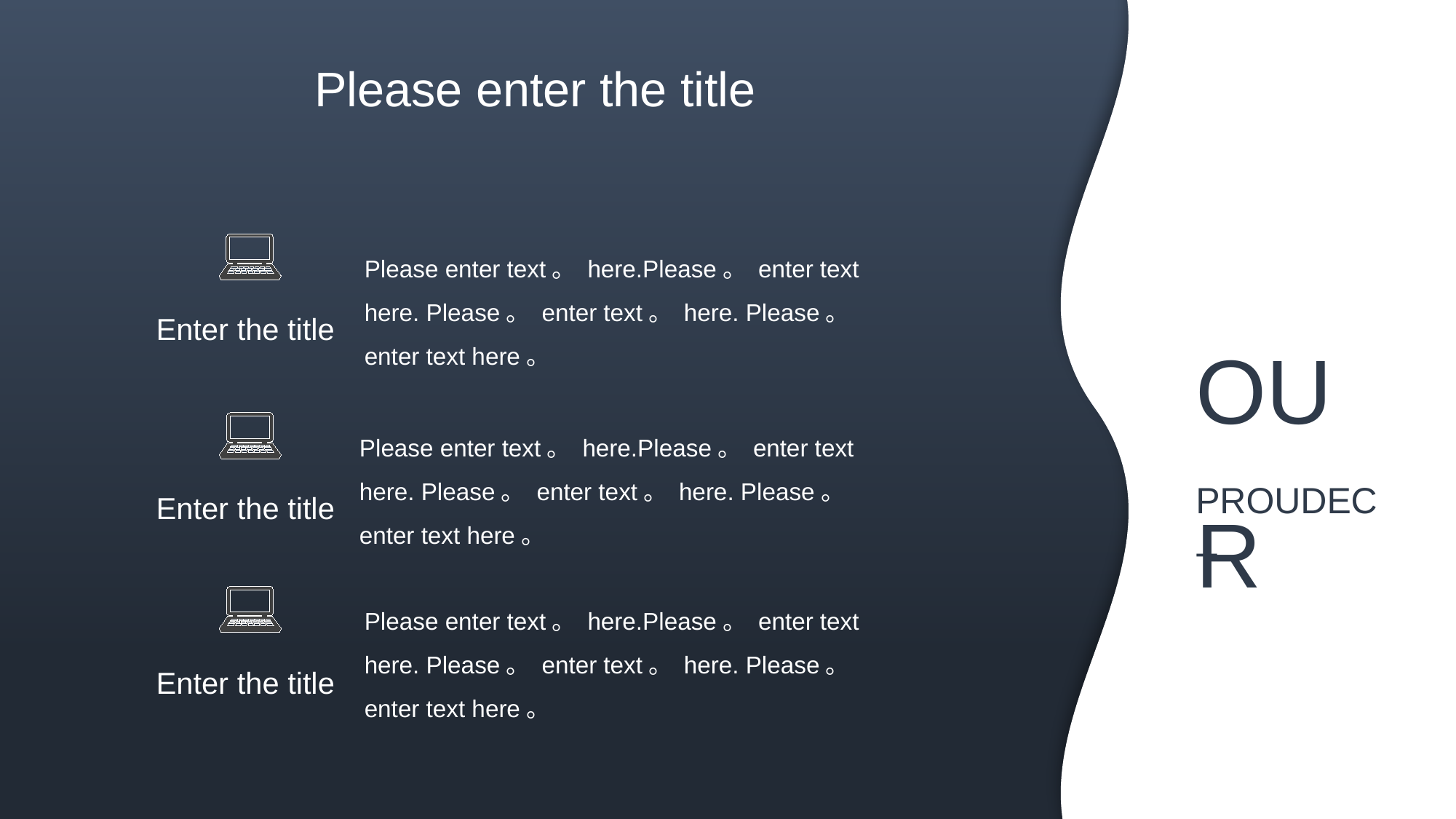

Please enter the title

Please enter text。 here.Please。 enter text here. Please。 enter text。 here. Please。 enter text here。
OUR
Enter the title

Please enter text。 here.Please。 enter text here. Please。 enter text。 here. Please。 enter text here。
PROUDECT
Enter the title

Please enter text。 here.Please。 enter text here. Please。 enter text。 here. Please。 enter text here。
Enter the title